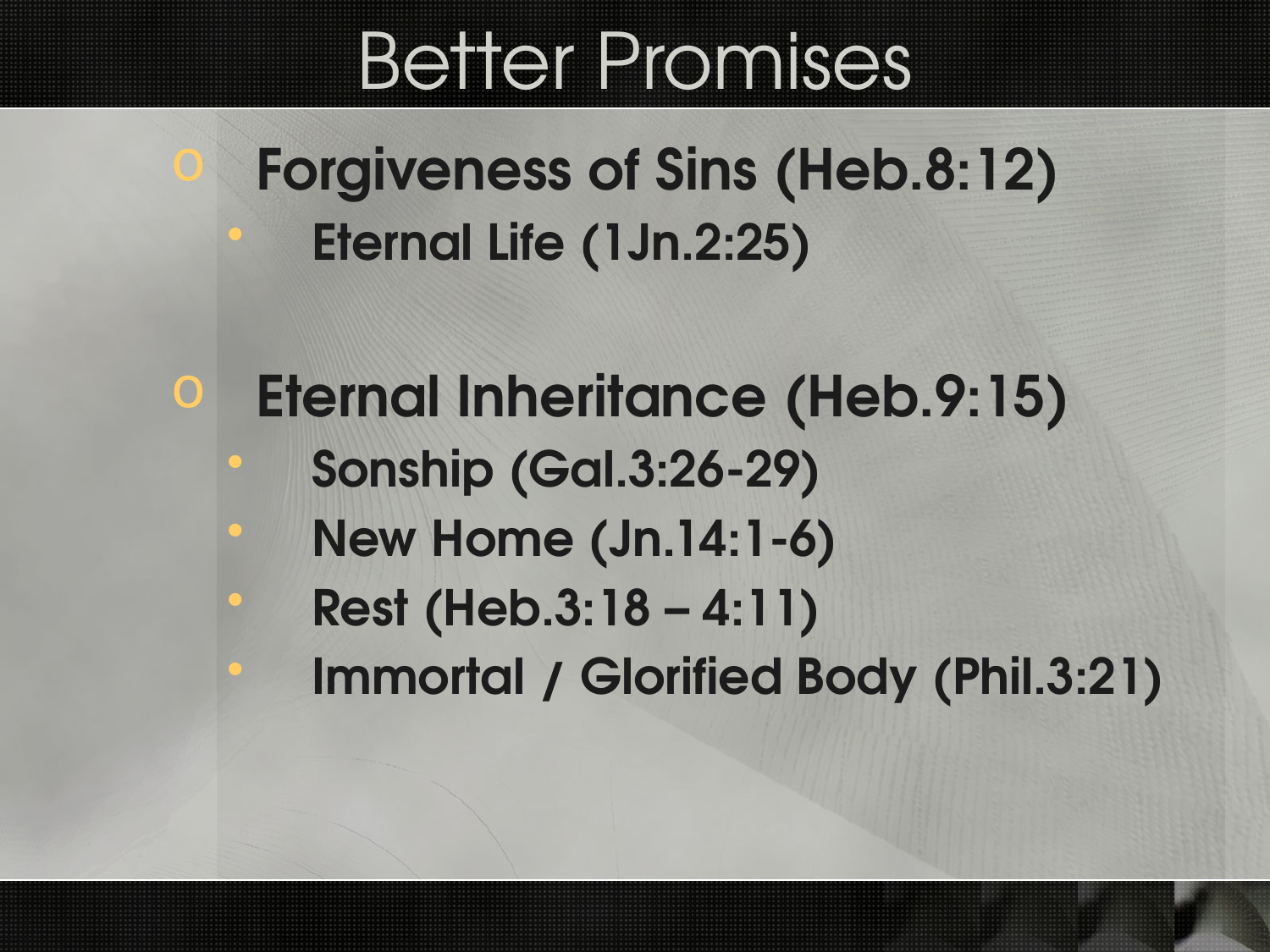

# Better Promises
Forgiveness of Sins (Heb.8:12)
Eternal Life (1Jn.2:25)

Eternal Inheritance (Heb.9:15)
Sonship (Gal.3:26-29)
New Home (Jn.14:1-6)
Rest (Heb.3:18 – 4:11)
Immortal / Glorified Body (Phil.3:21)